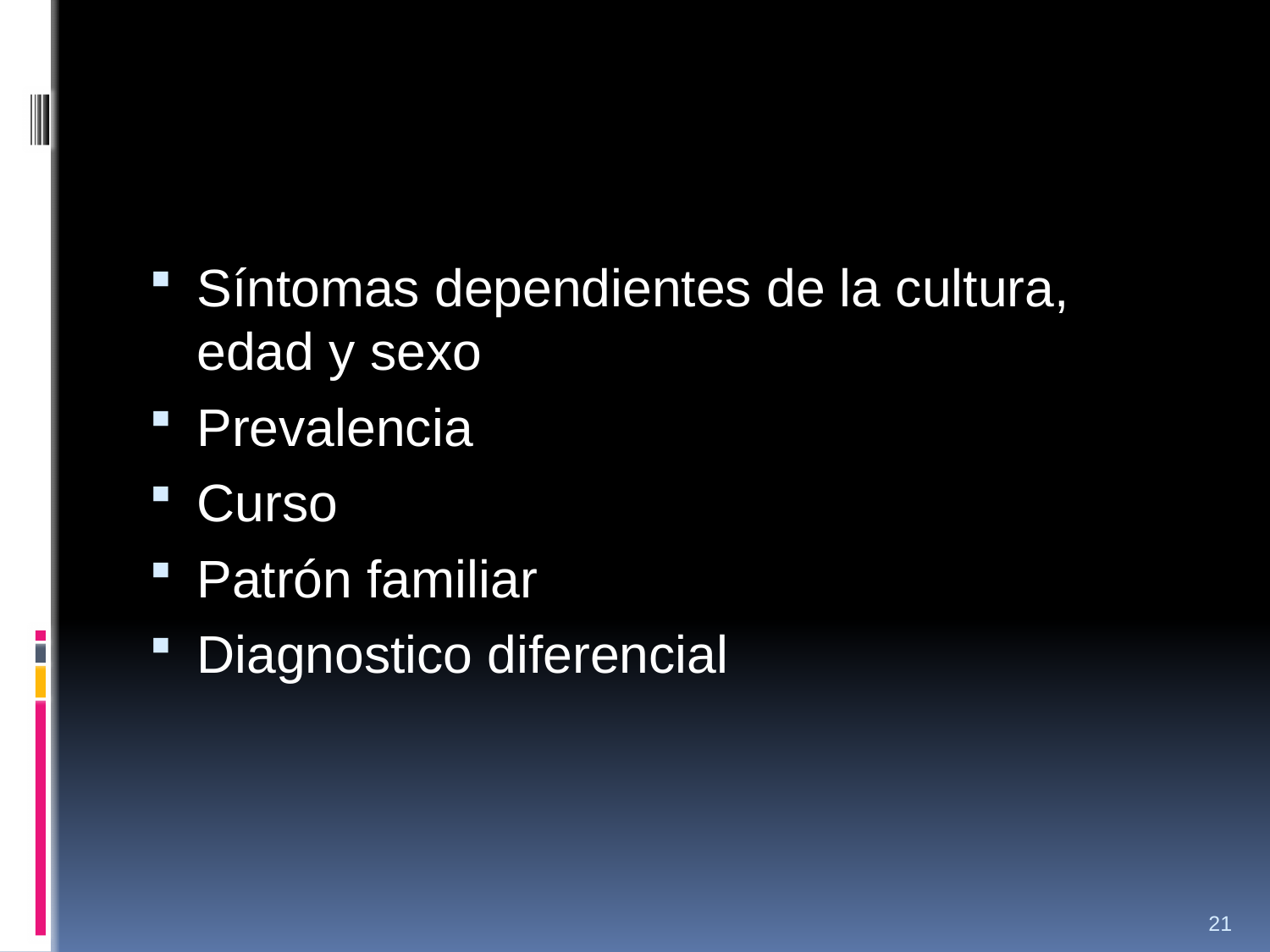

#
Síntomas dependientes de la cultura, edad y sexo
Prevalencia
Curso
Patrón familiar
Diagnostico diferencial

21